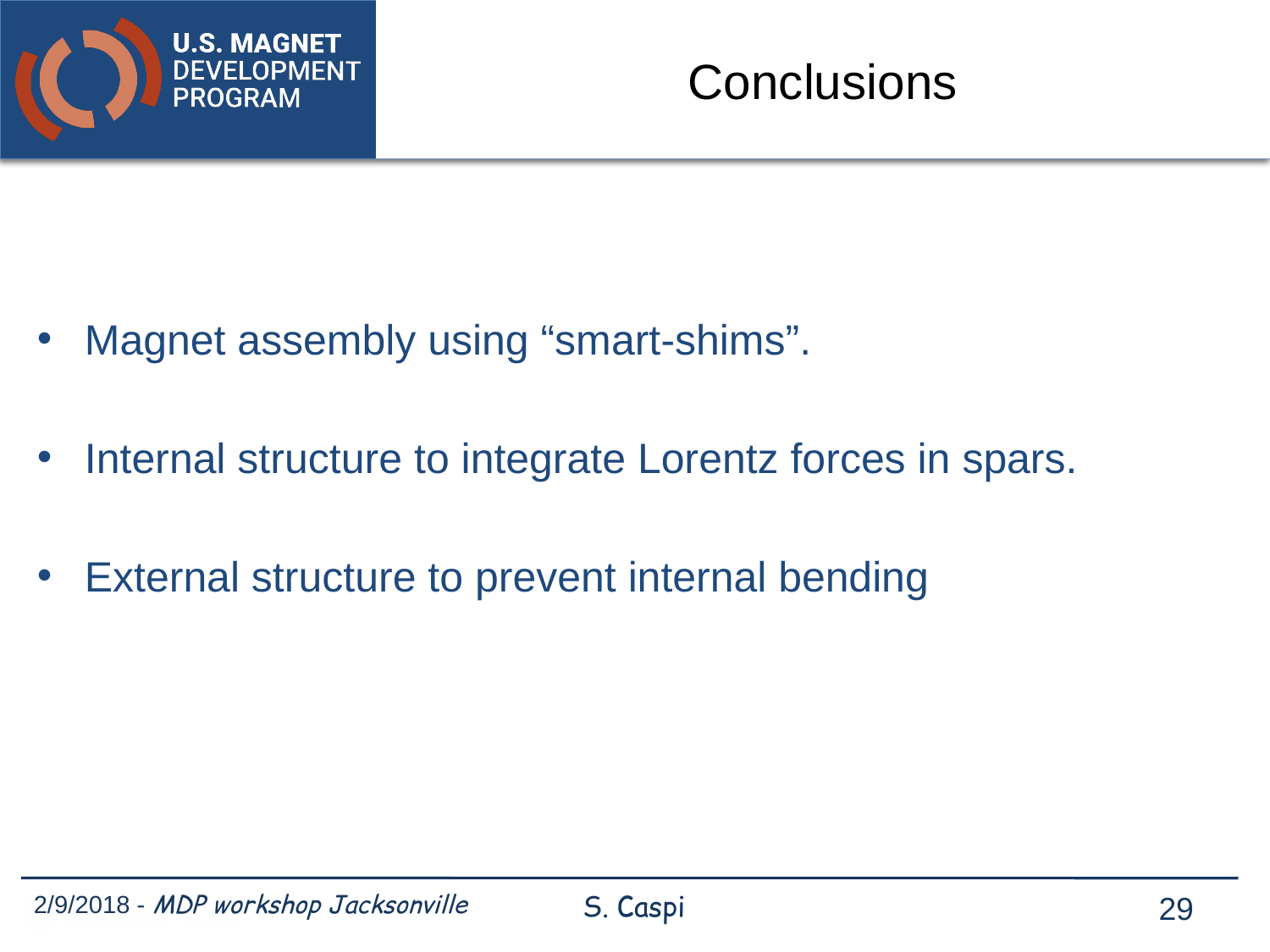

# Conclusions

Magnet assembly using “smart-shims”.

Internal structure to integrate Lorentz forces in spars.

External structure to prevent internal bending
2/9/2018 - MDP workshop Jacksonville

S. Caspi
29